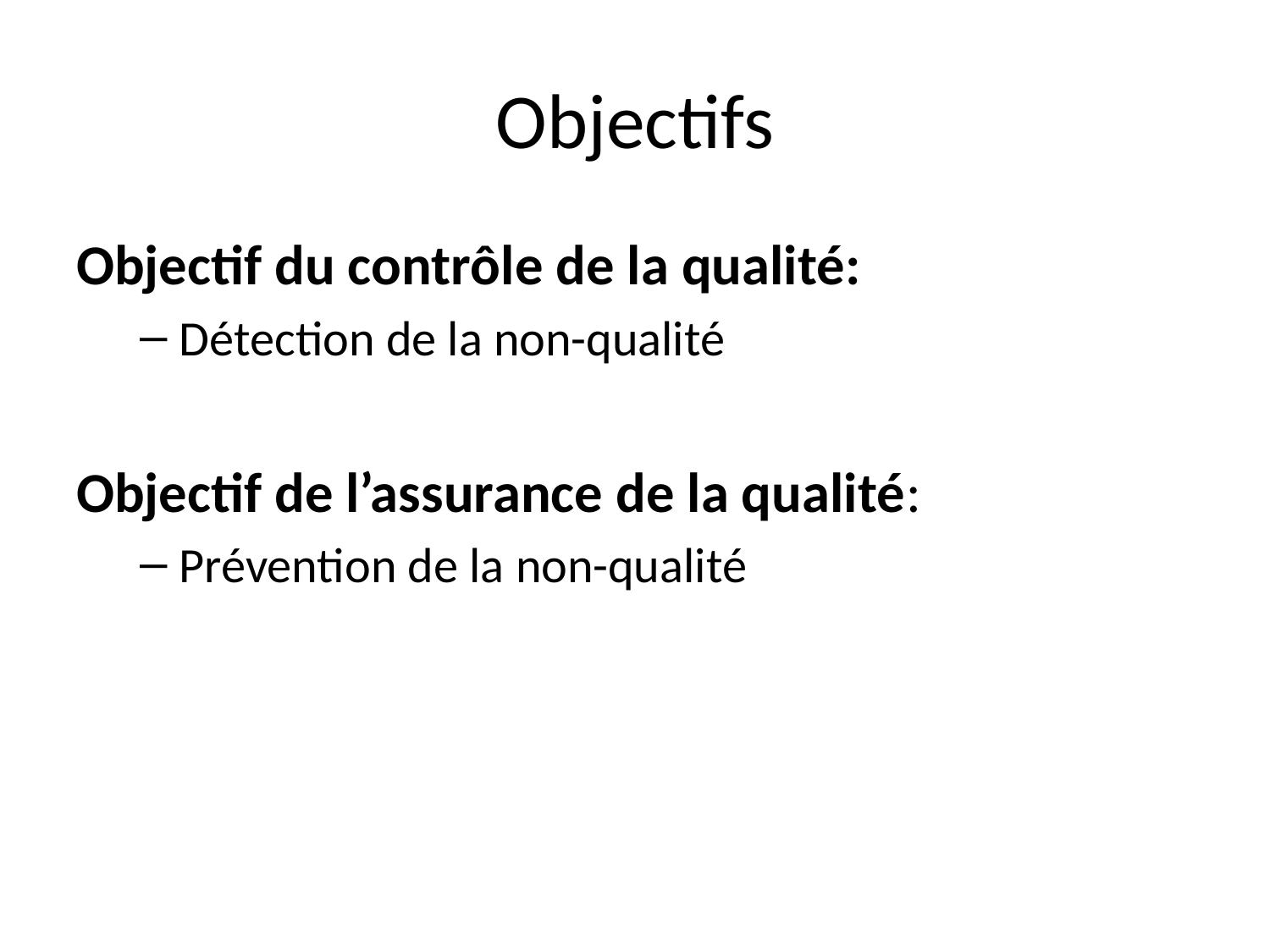

# Objectifs
Objectif du contrôle de la qualité:
Détection de la non-qualité

Objectif de l’assurance de la qualité:
Prévention de la non-qualité